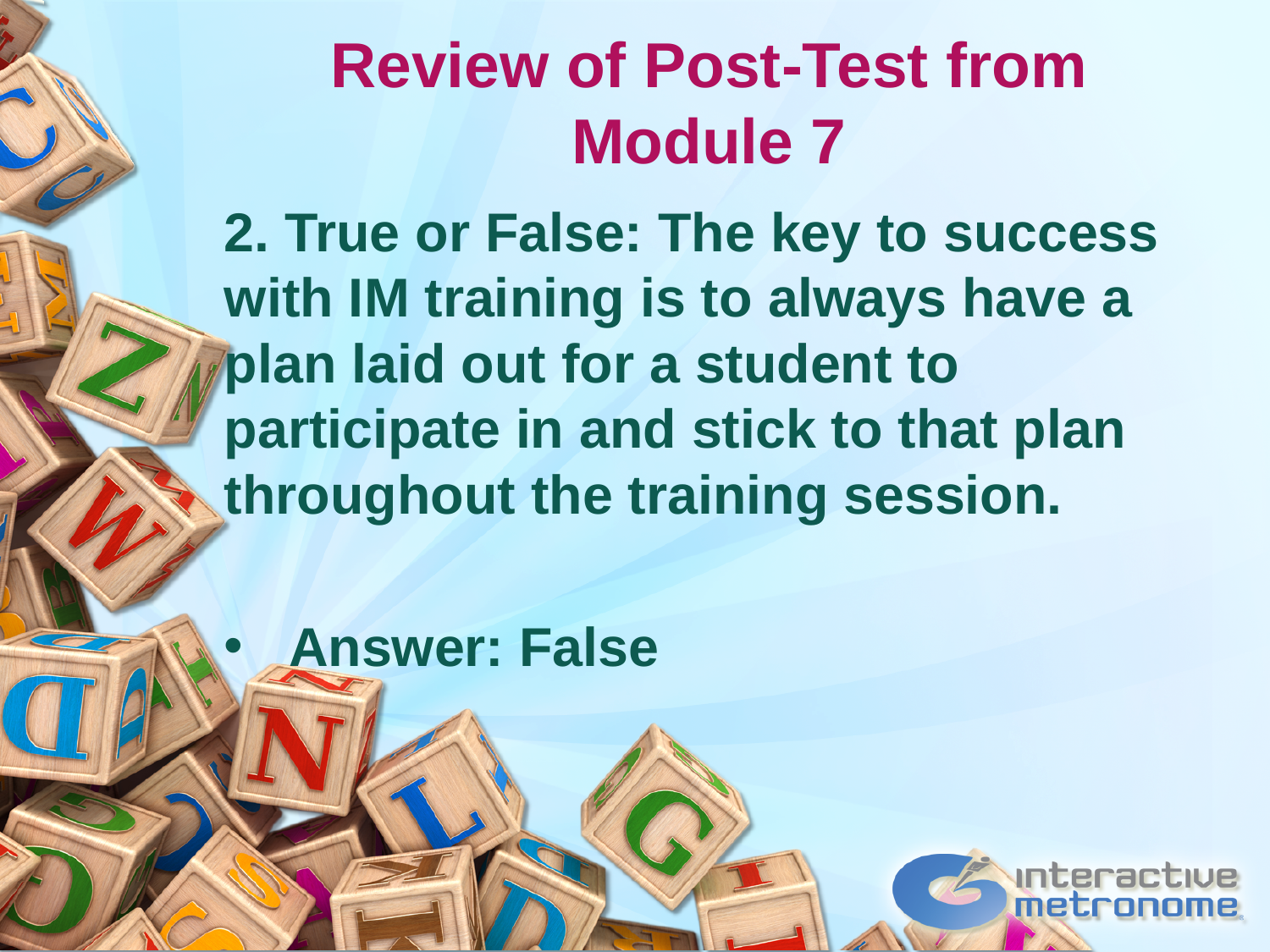

# Review of Post-Test from Module 7
2. True or False: The key to success with IM training is to always have a plan laid out for a student to participate in and stick to that plan throughout the training session.

Answer: False